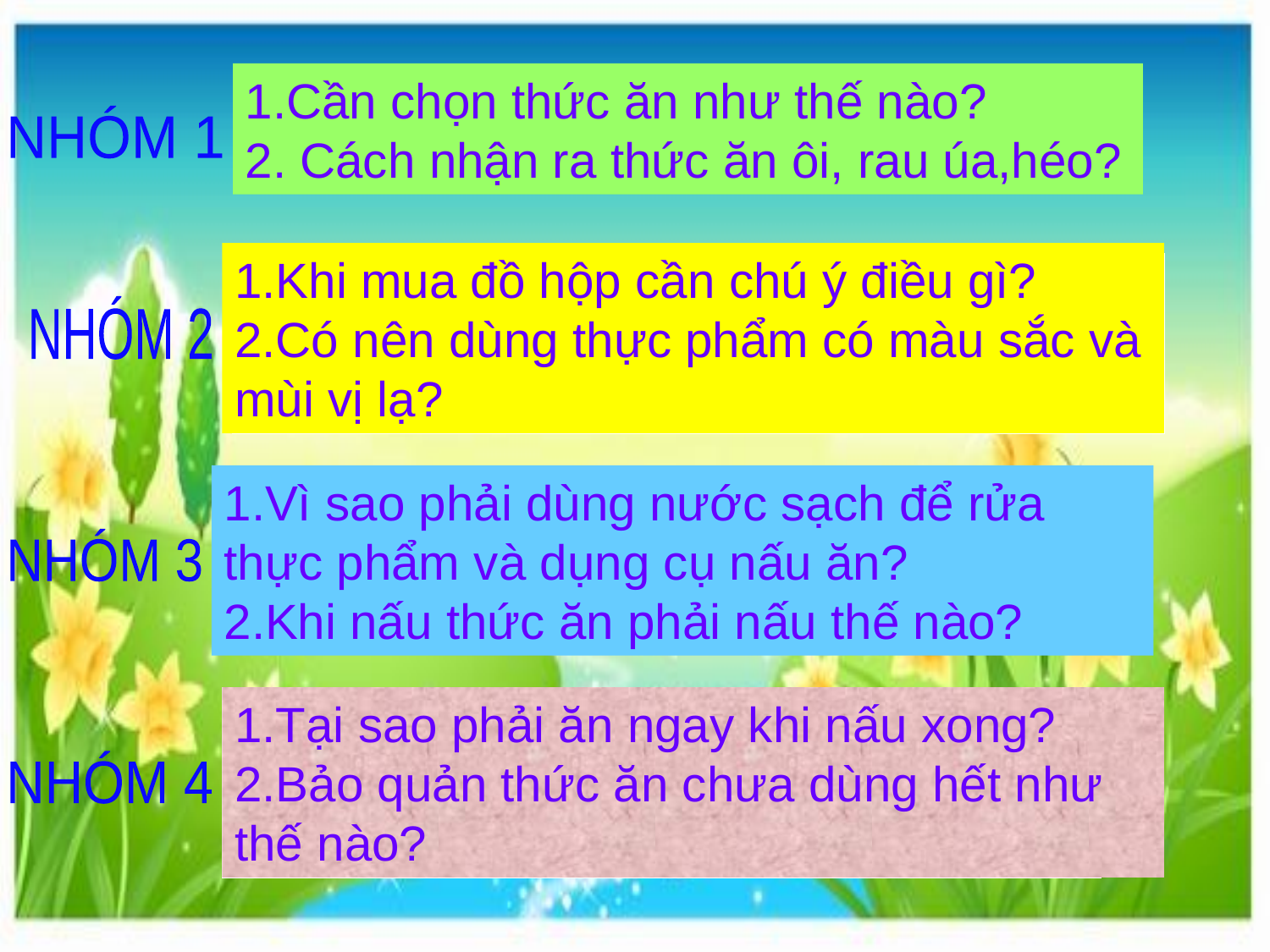

1.Cần chọn thức ăn như thế nào?
2. Cách nhận ra thức ăn ôi, rau úa,héo?
NHÓM 1
1.Khi mua đồ hộp cần chú ý điều gì?
2.Có nên dùng thực phẩm có màu sắc và mùi vị lạ?

NHÓM 2
1.Vì sao phải dùng nước sạch để rửa thực phẩm và dụng cụ nấu ăn?
2.Khi nấu thức ăn phải nấu thế nào?
NHÓM 3
1.Tại sao phải ăn ngay khi nấu xong?
2.Bảo quản thức ăn chưa dùng hết như thế nào?

NHÓM 4